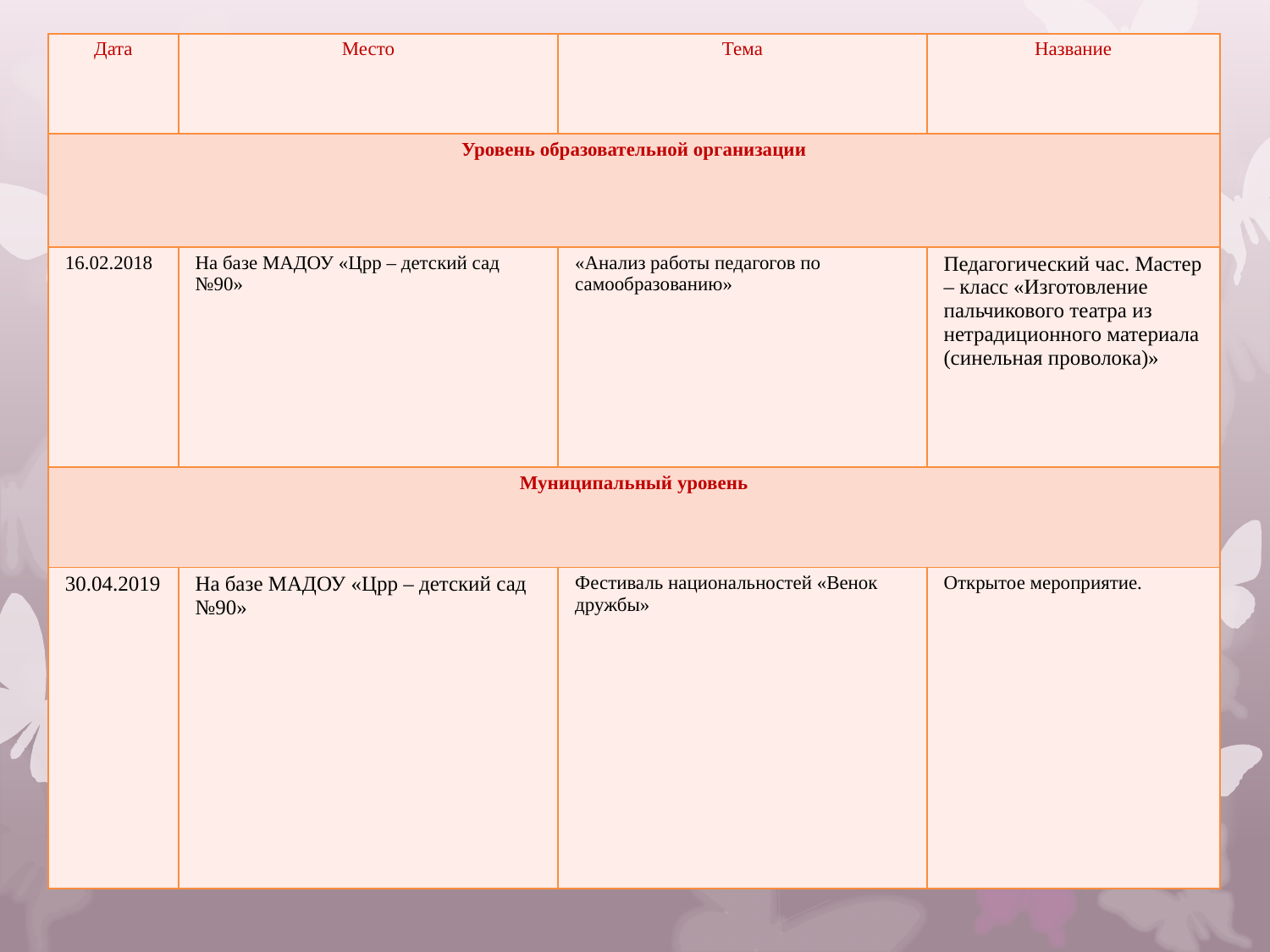

| Дата | Место | Тема | Название |
| --- | --- | --- | --- |
| Уровень образовательной организации |  |  |  |
| 16.02.2018 | На базе МАДОУ «Црр – детский сад №90» | «Анализ работы педагогов по самообразованию» | Педагогический час. Мастер – класс «Изготовление пальчикового театра из нетрадиционного материала (синельная проволока)» |
| Муниципальный уровень |  |  |  |
| 30.04.2019 | На базе МАДОУ «Црр – детский сад №90» | Фестиваль национальностей «Венок дружбы» | Открытое мероприятие. |